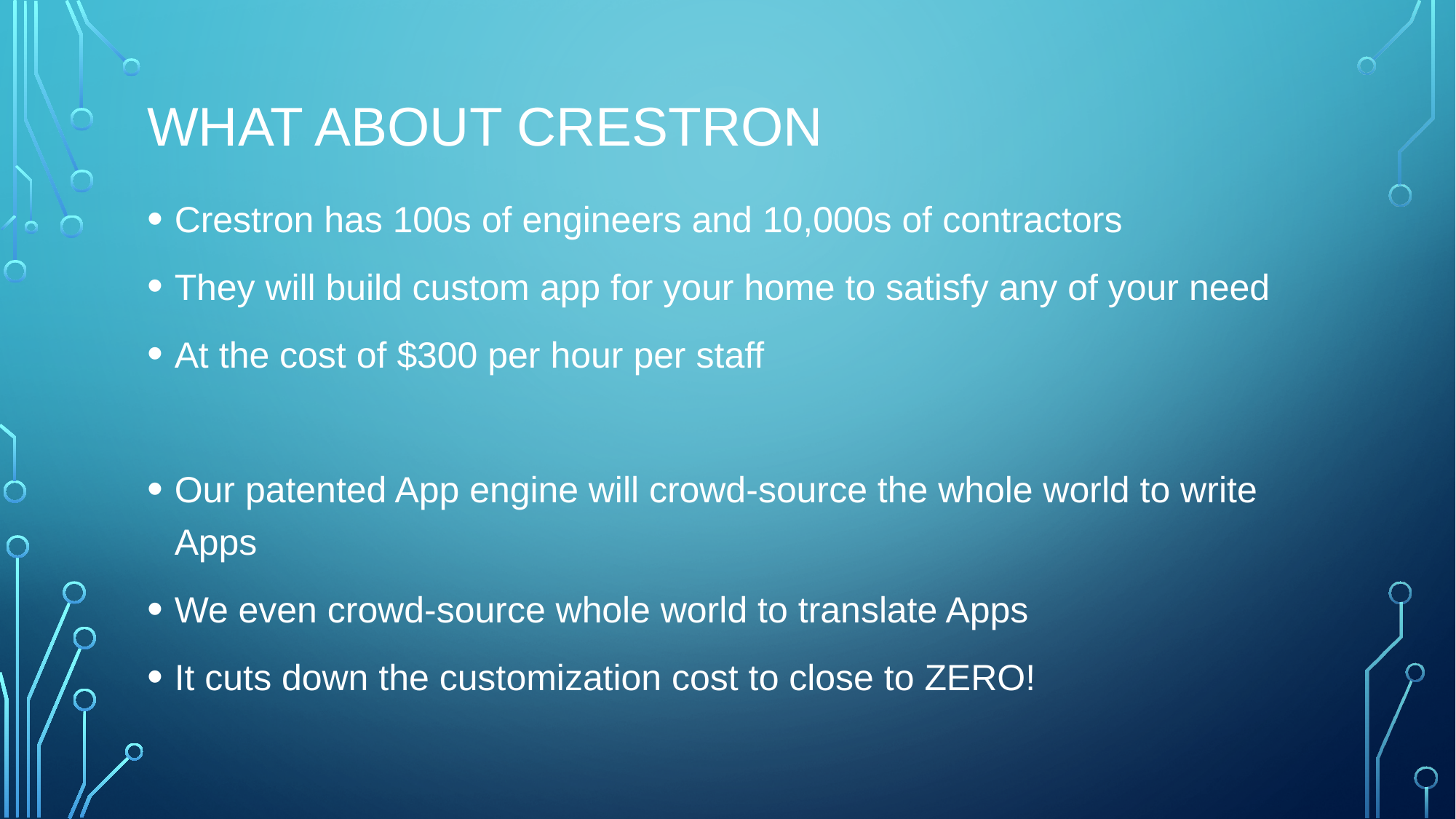

# What About Crestron
Crestron has 100s of engineers and 10,000s of contractors
They will build custom app for your home to satisfy any of your need
At the cost of $300 per hour per staff

Our patented App engine will crowd-source the whole world to write Apps
We even crowd-source whole world to translate Apps
It cuts down the customization cost to close to ZERO!